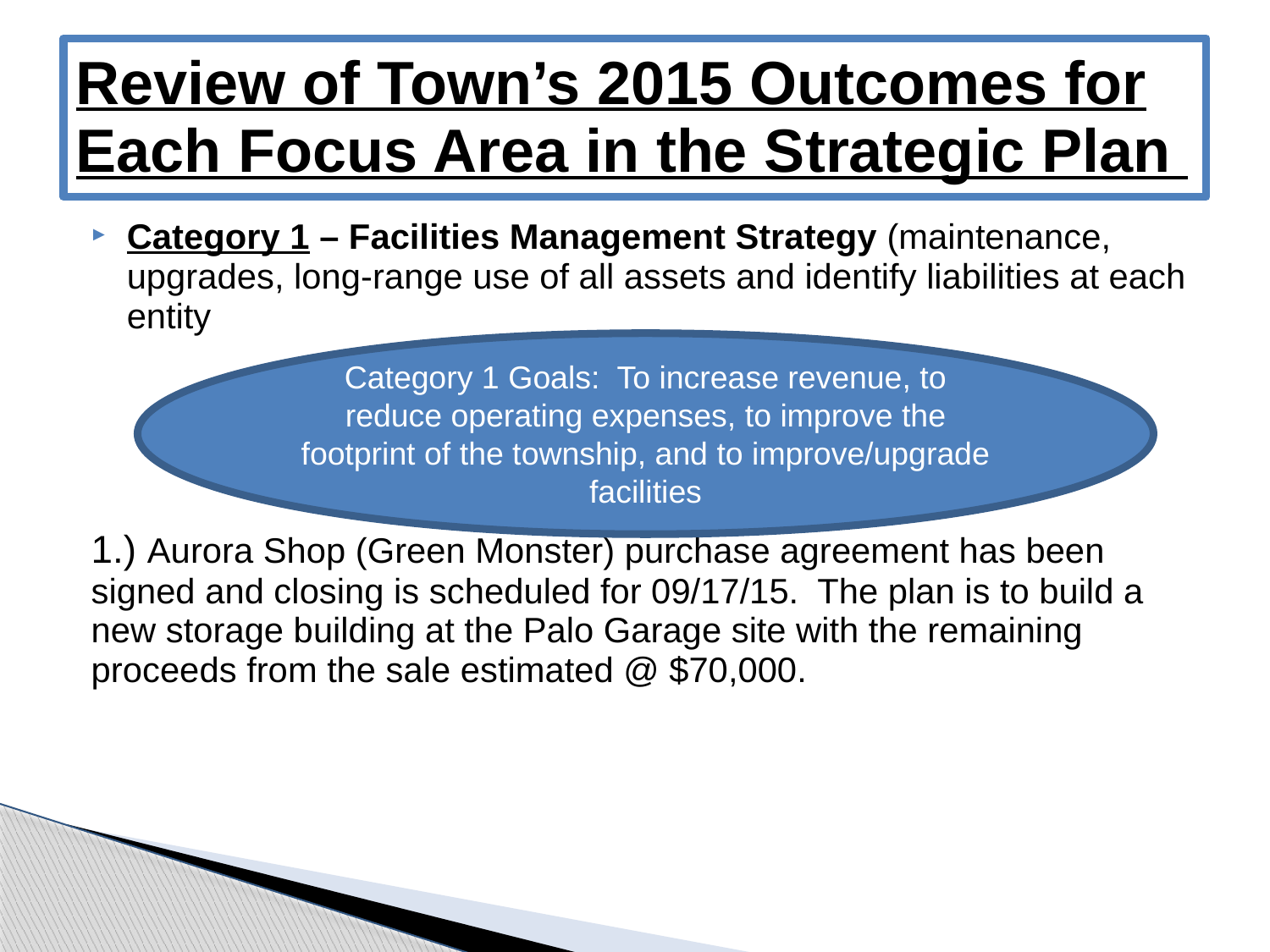

# Review of Town’s 2015 Outcomes for Each Focus Area in the Strategic Plan
Category 1 – Facilities Management Strategy (maintenance, upgrades, long-range use of all assets and identify liabilities at each entity

1.) Aurora Shop (Green Monster) purchase agreement has been signed and closing is scheduled for 09/17/15.  The plan is to build a new storage building at the Palo Garage site with the remaining proceeds from the sale estimated @ $70,000.
Category 1 Goals:  To increase revenue, to reduce operating expenses, to improve the footprint of the township, and to improve/upgrade facilities